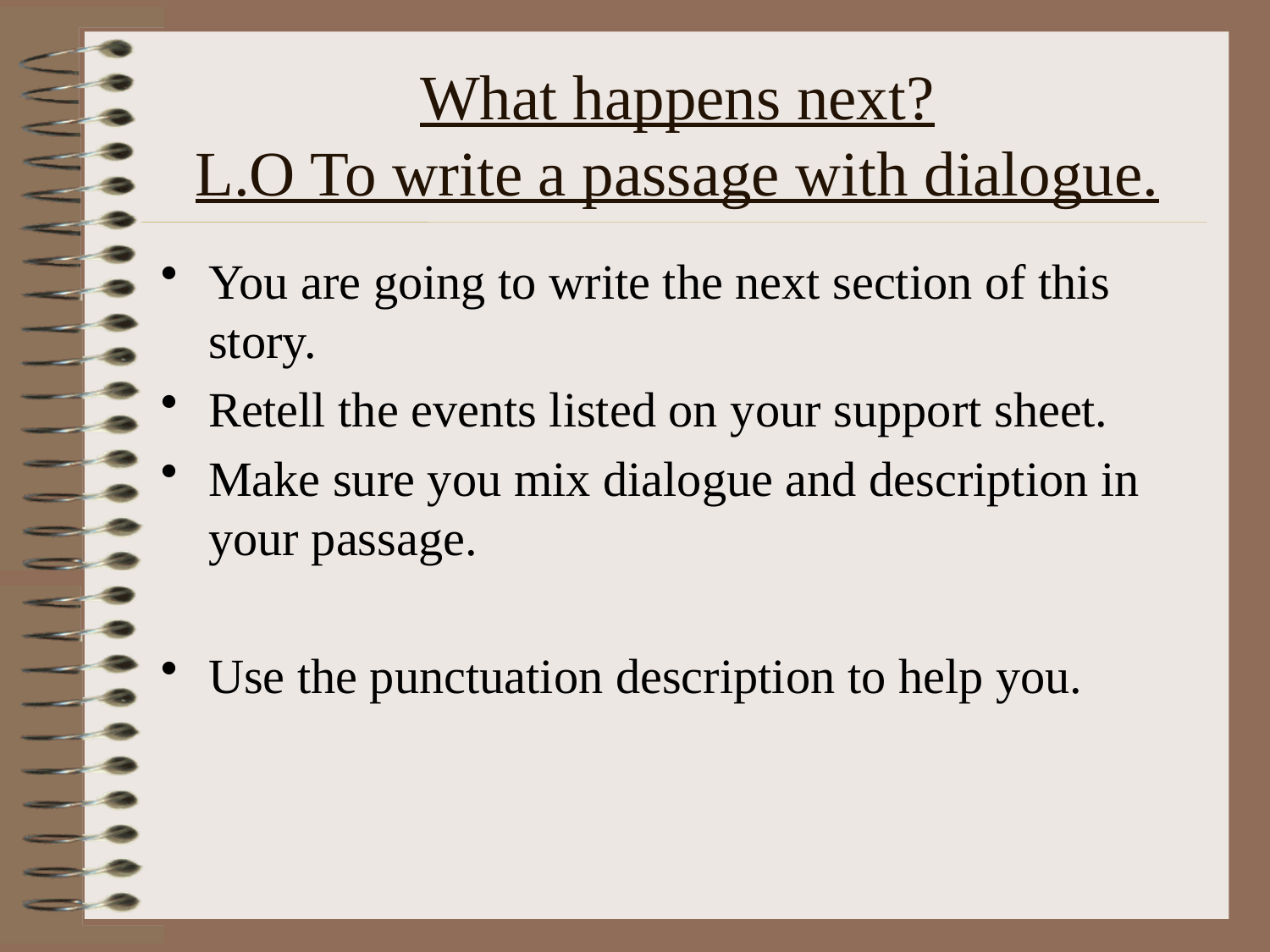

# What happens next? L.O To write a passage with dialogue.
You are going to write the next section of this story.
Retell the events listed on your support sheet.
Make sure you mix dialogue and description in your passage.

Use the punctuation description to help you.